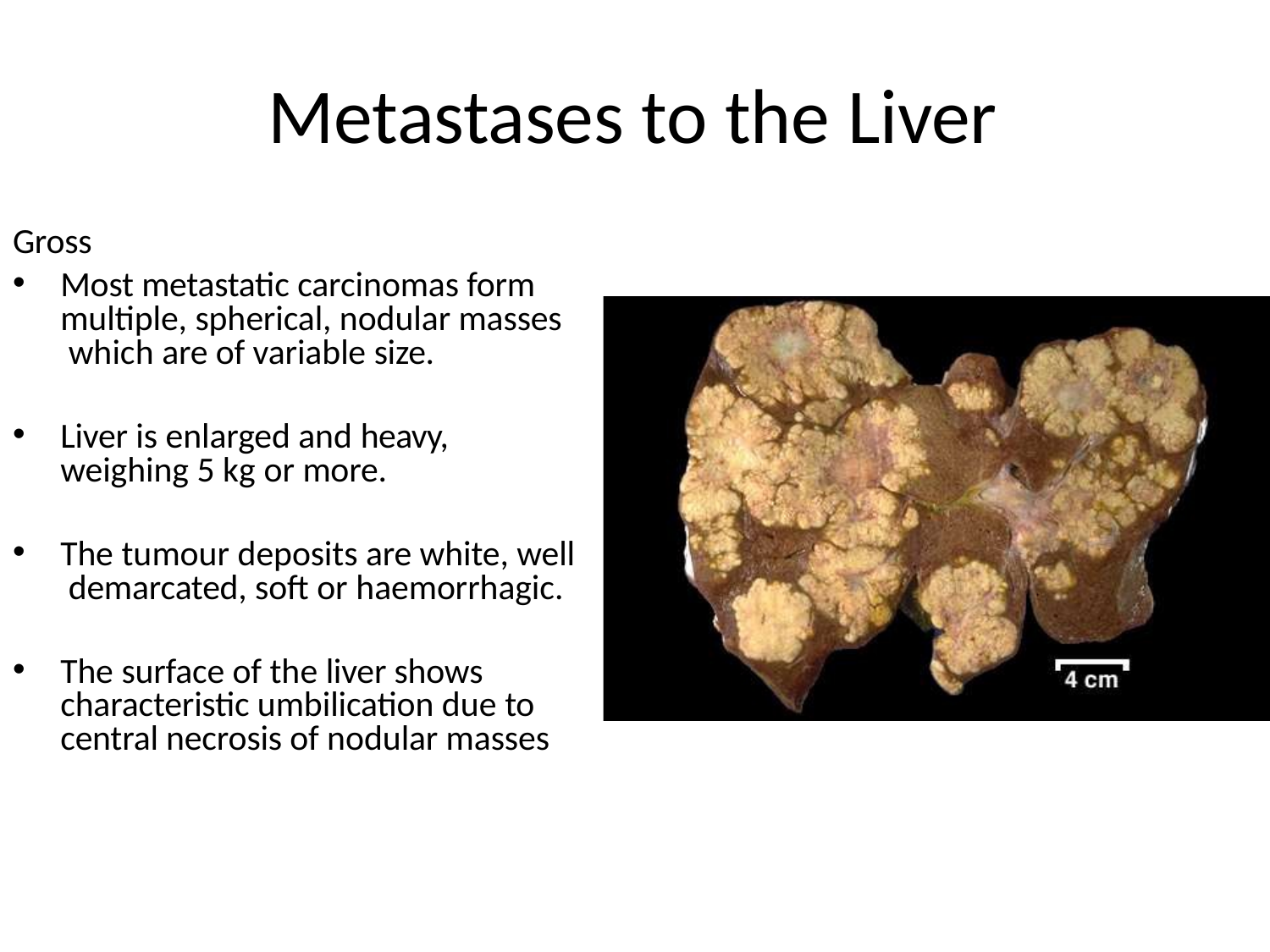

# Metastases to the Liver
Gross
Most metastatic carcinomas form  multiple, spherical, nodular masses  which are of variable size.

Liver is enlarged and heavy,  weighing 5 kg or more.

The tumour deposits are white, well  demarcated, soft or haemorrhagic.

The surface of the liver shows  characteristic umbilication due to  central necrosis of nodular masses